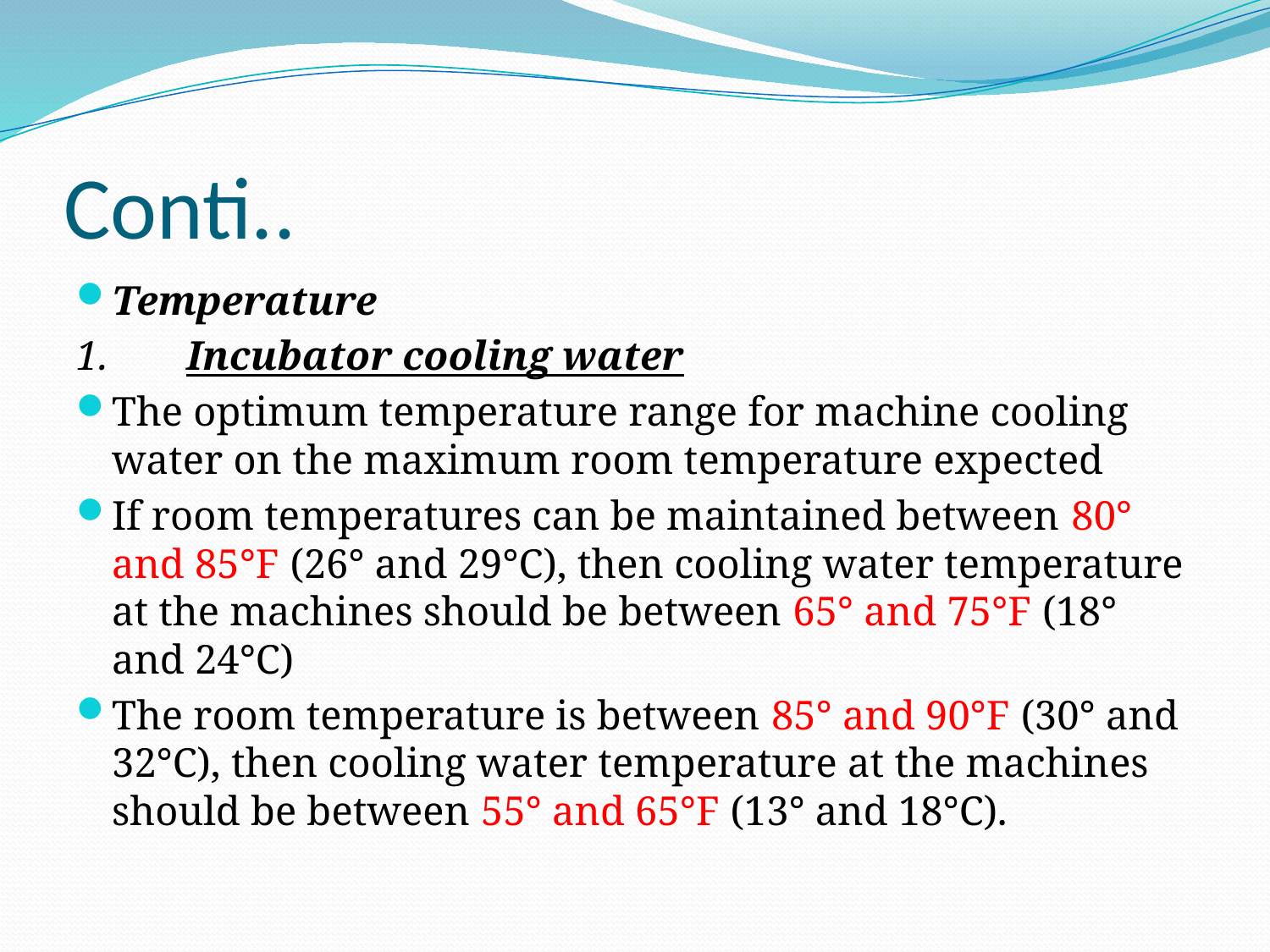

# Conti..
Temperature
1.	Incubator cooling water
The optimum temperature range for machine cooling water on the maximum room temperature expected
If room temperatures can be maintained between 80° and 85°F (26° and 29°C), then cooling water temperature at the machines should be between 65° and 75°F (18° and 24°C)
The room temperature is between 85° and 90°F (30° and 32°C), then cooling water temperature at the machines should be between 55° and 65°F (13° and 18°C).